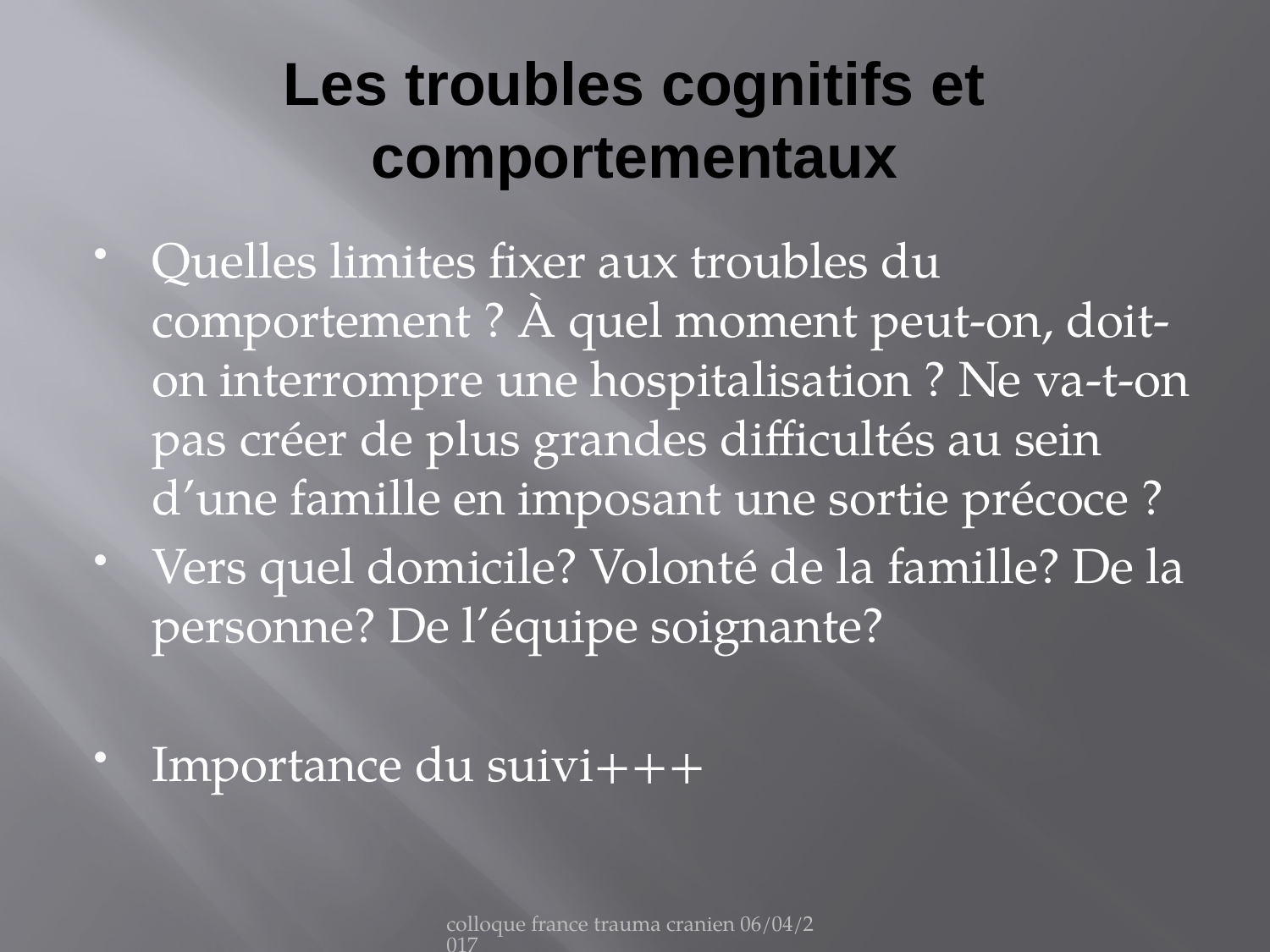

# Les troubles cognitifs et comportementaux
Quelles limites fixer aux troubles du comportement ? À quel moment peut-on, doit-on interrompre une hospitalisation ? Ne va-t-on pas créer de plus grandes difficultés au sein d’une famille en imposant une sortie précoce ?
Vers quel domicile? Volonté de la famille? De la personne? De l’équipe soignante?

Importance du suivi+++

colloque france trauma cranien 06/04/2017